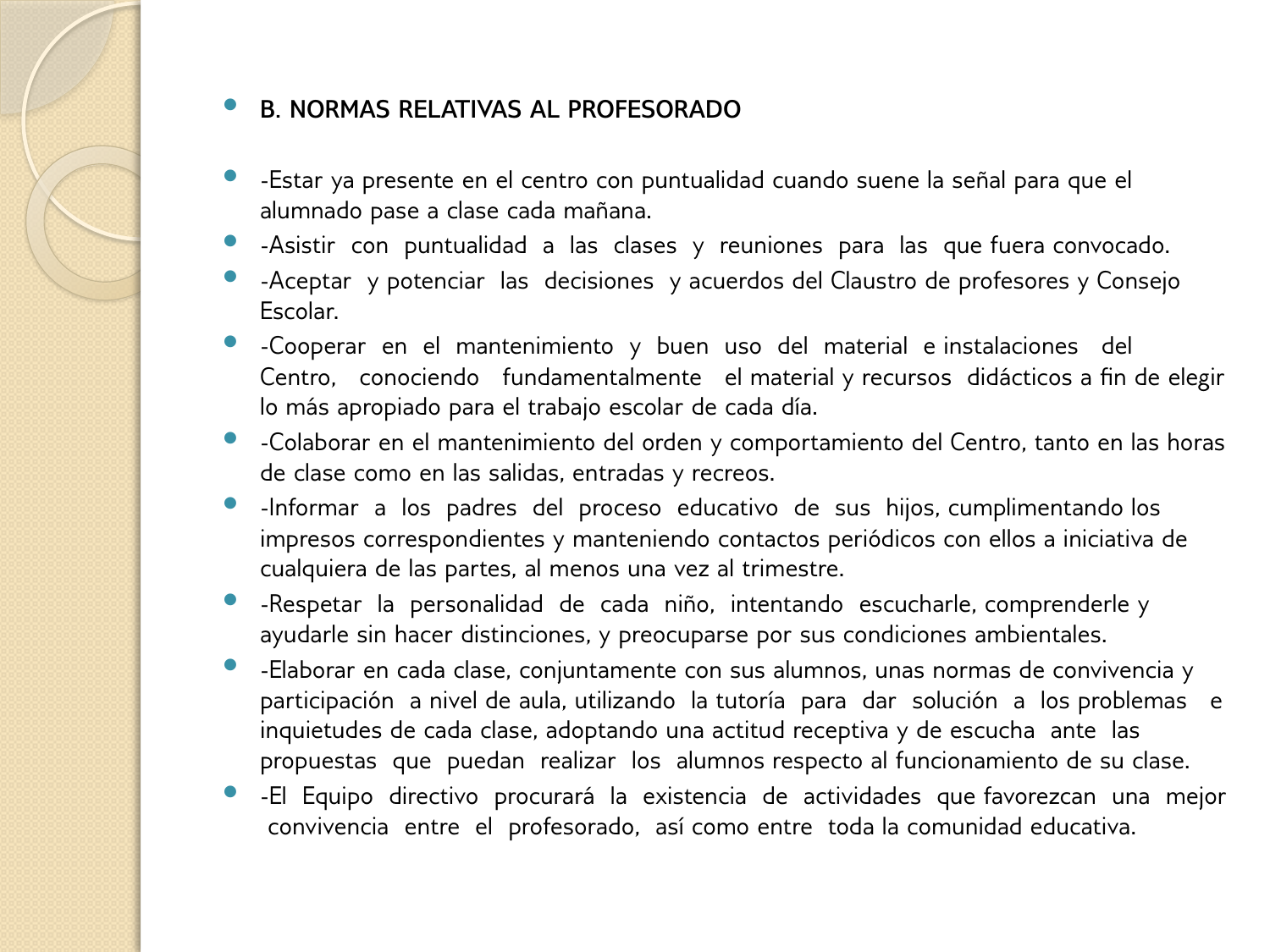

B. NORMAS RELATIVAS AL PROFESORADO

-Estar ya presente en el centro con puntualidad cuando suene la señal para que el alumnado pase a clase cada mañana.
-Asistir  con  puntualidad  a  las  clases  y  reuniones  para  las  que fuera convocado.
-Aceptar  y potenciar  las  decisiones  y acuerdos del Claustro de profesores y Consejo Escolar.
-Cooperar  en  el  mantenimiento  y  buen  uso  del  material  e instalaciones   del   Centro,   conociendo   fundamentalmente   el material y recursos  didácticos a fin de elegir lo más apropiado para el trabajo escolar de cada día.
-Colaborar en el mantenimiento del orden y comportamiento del Centro, tanto en las horas de clase como en las salidas, entradas y recreos.
-Informar  a  los  padres  del  proceso  educativo  de  sus  hijos, cumplimentando los impresos correspondientes y manteniendo contactos periódicos con ellos a iniciativa de cualquiera de las partes, al menos una vez al trimestre.
-Respetar  la  personalidad  de  cada  niño,  intentando  escucharle, comprenderle y ayudarle sin hacer distinciones, y preocuparse por sus condiciones ambientales.
-Elaborar en cada clase, conjuntamente con sus alumnos, unas normas de convivencia y participación  a nivel de aula, utilizando  la tutoría  para  dar  solución  a  los problemas   e inquietudes de cada clase, adoptando una actitud receptiva y de escucha  ante  las  propuestas  que  puedan  realizar  los  alumnos respecto al funcionamiento de su clase.
-El  Equipo  directivo  procurará  la  existencia  de  actividades  que favorezcan  una  mejor  convivencia  entre  el  profesorado,  así como entre  toda la comunidad educativa.